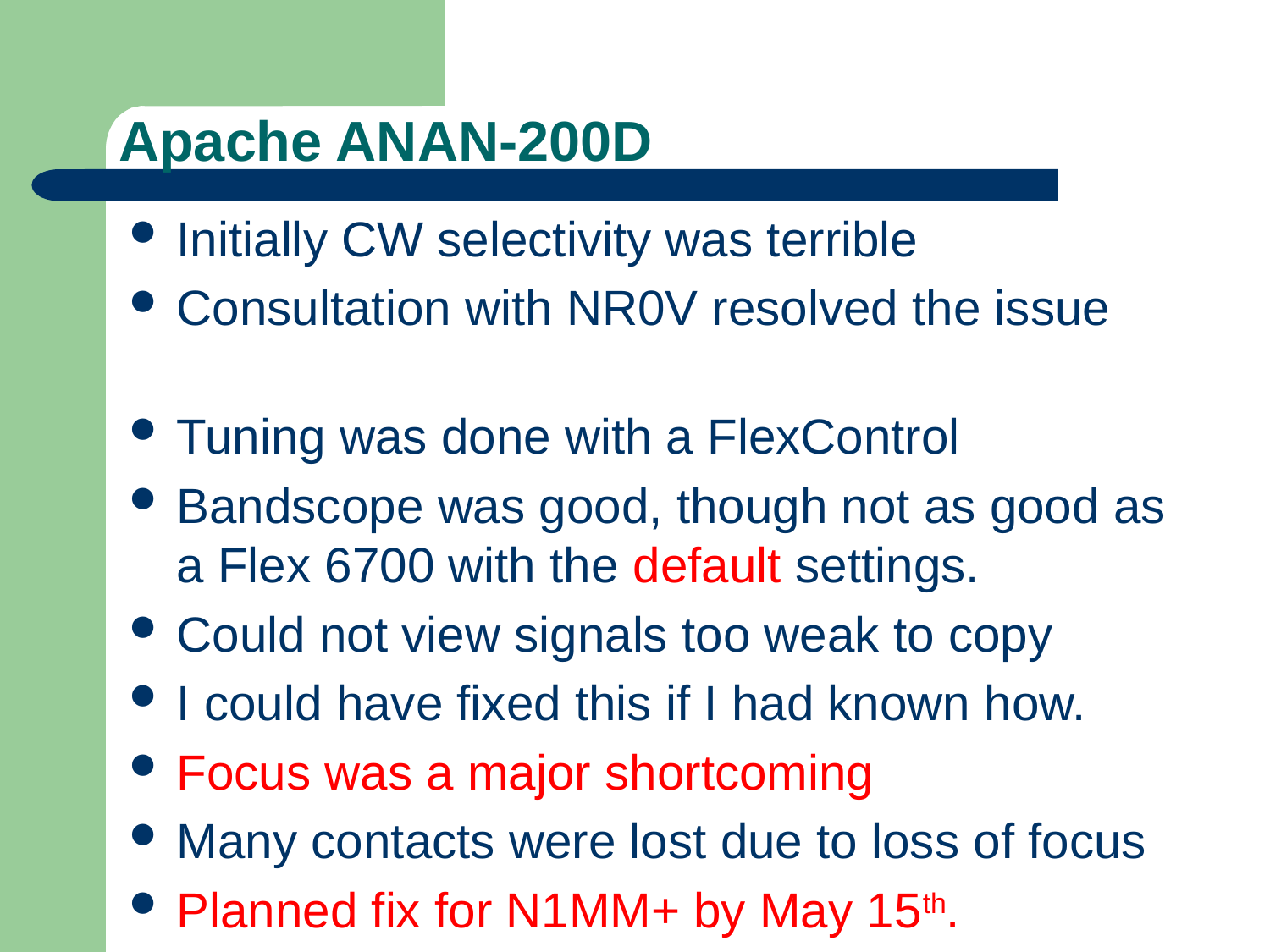

# Apache ANAN-200D
Initially CW selectivity was terrible
Consultation with NR0V resolved the issue
Tuning was done with a FlexControl
Bandscope was good, though not as good as a Flex 6700 with the default settings.
Could not view signals too weak to copy
I could have fixed this if I had known how.
Focus was a major shortcoming
Many contacts were lost due to loss of focus
Planned fix for N1MM+ by May 15th.